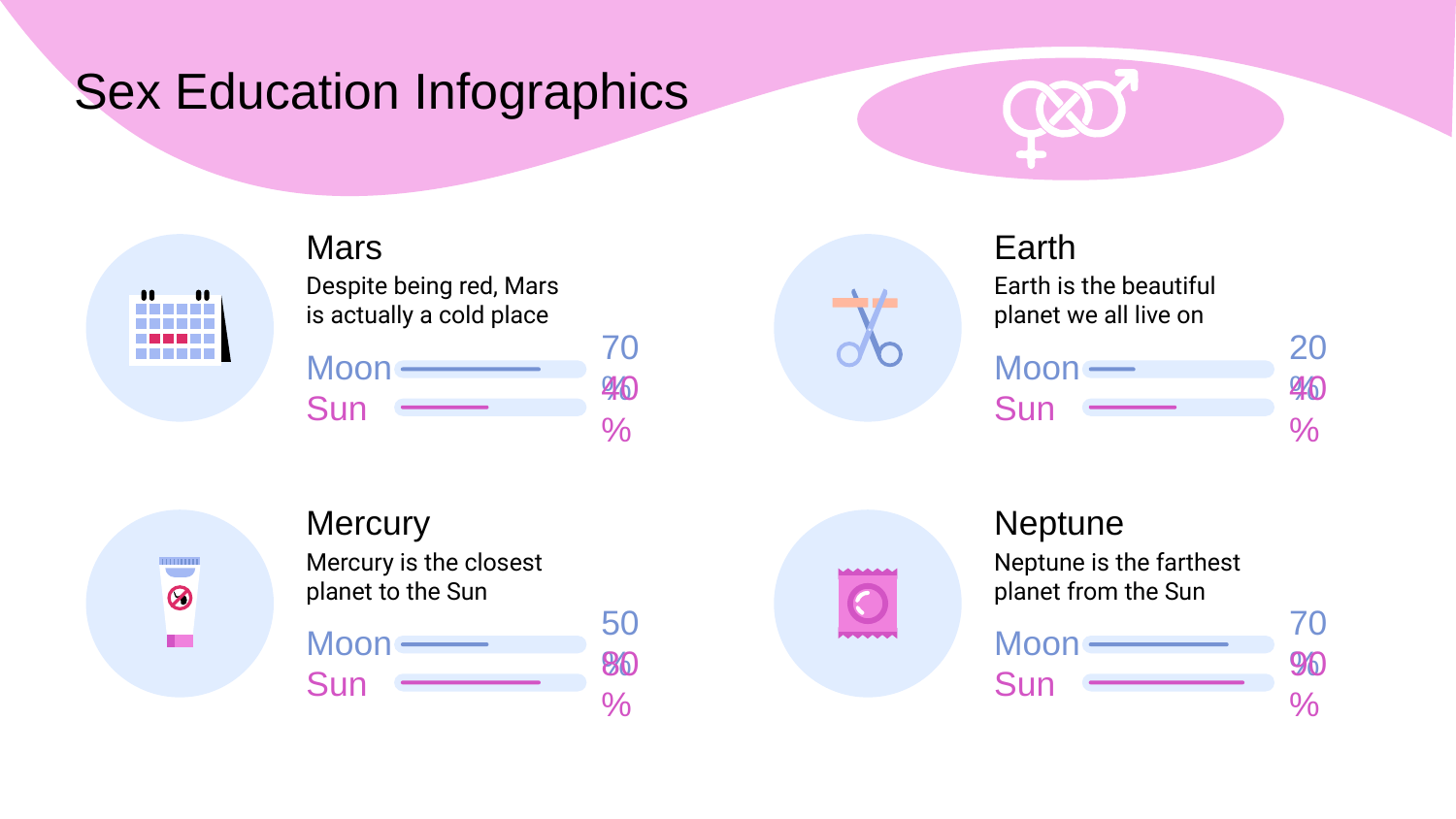

# Sex Education Infographics
Mars
Despite being red, Mars is actually a cold place
Earth
Earth is the beautiful planet we all live on

Moon
70%

Sun
40%

Moon
20%

Sun
40%

Mercury
Mercury is the closest planet to the Sun
Neptune
Neptune is the farthest planet from the Sun

Moon
50%

Sun
80%

Moon
70%

Sun
90%